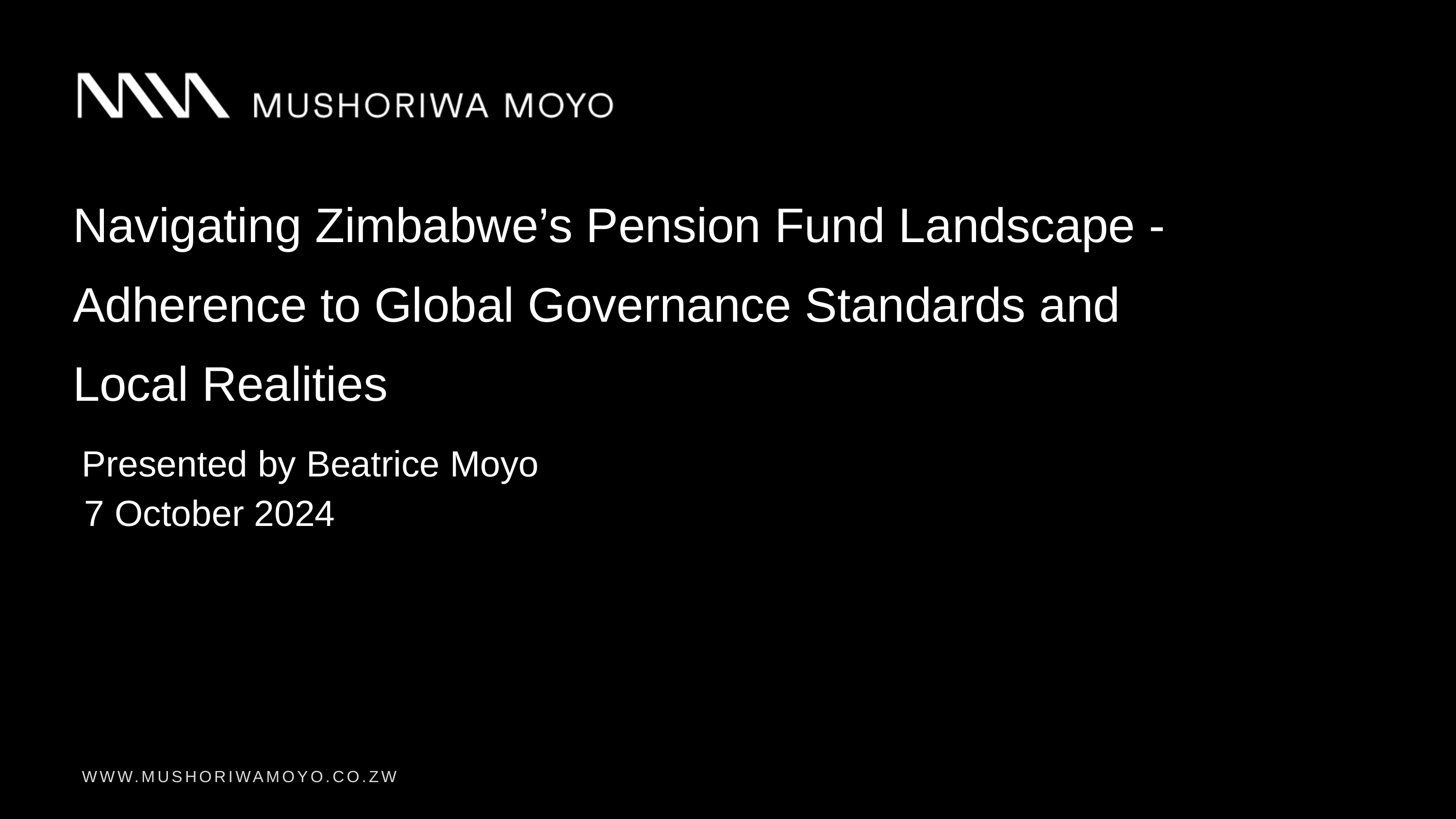

Navigating Zimbabwe’s Pension Fund Landscape - Adherence to Global Governance Standards and Local Realities
Presented by Beatrice Moyo
7 October 2024
WWW.MUSHORIWAMOYO.CO.ZW